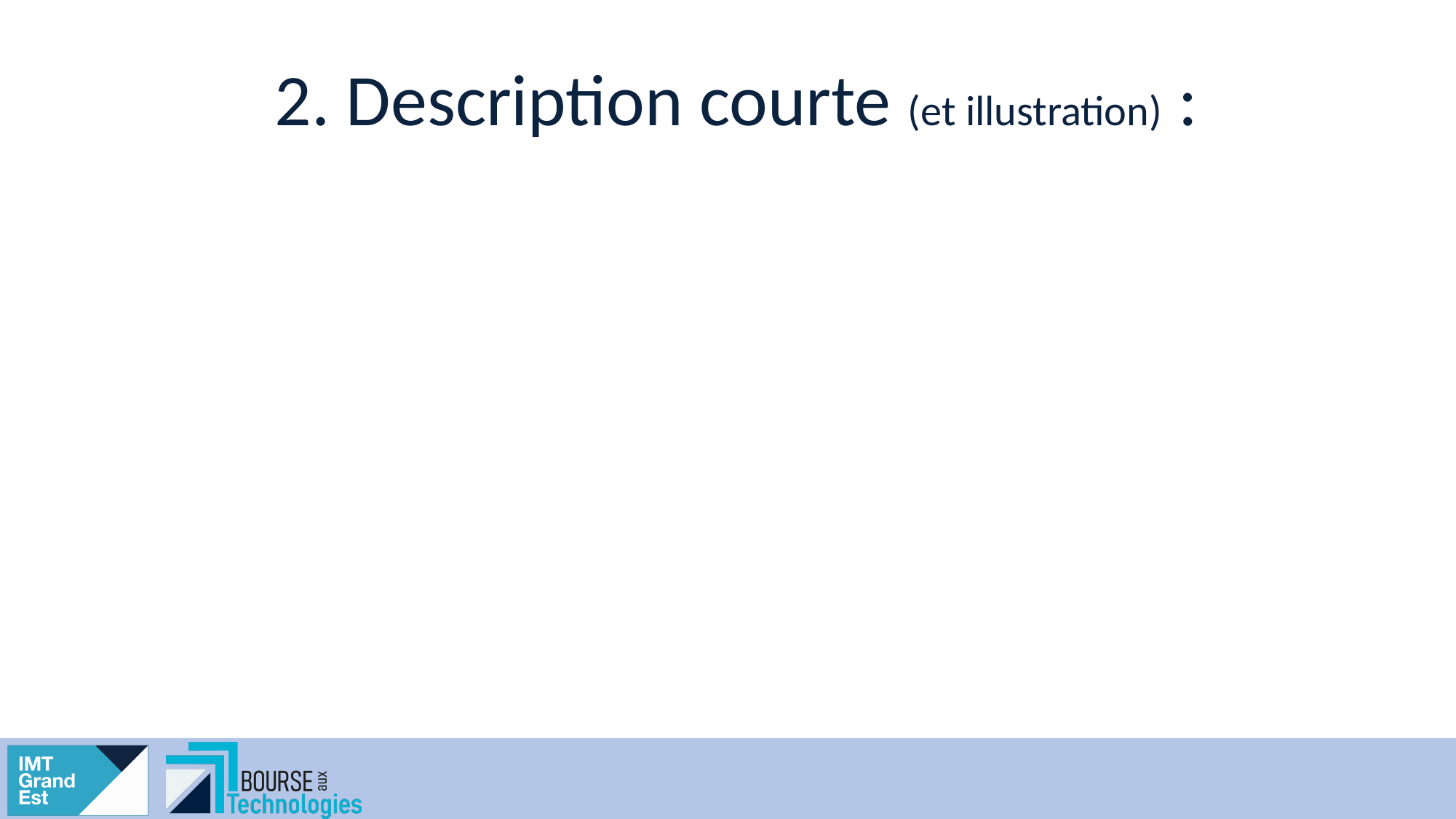

# 2. Description courte (et illustration) :